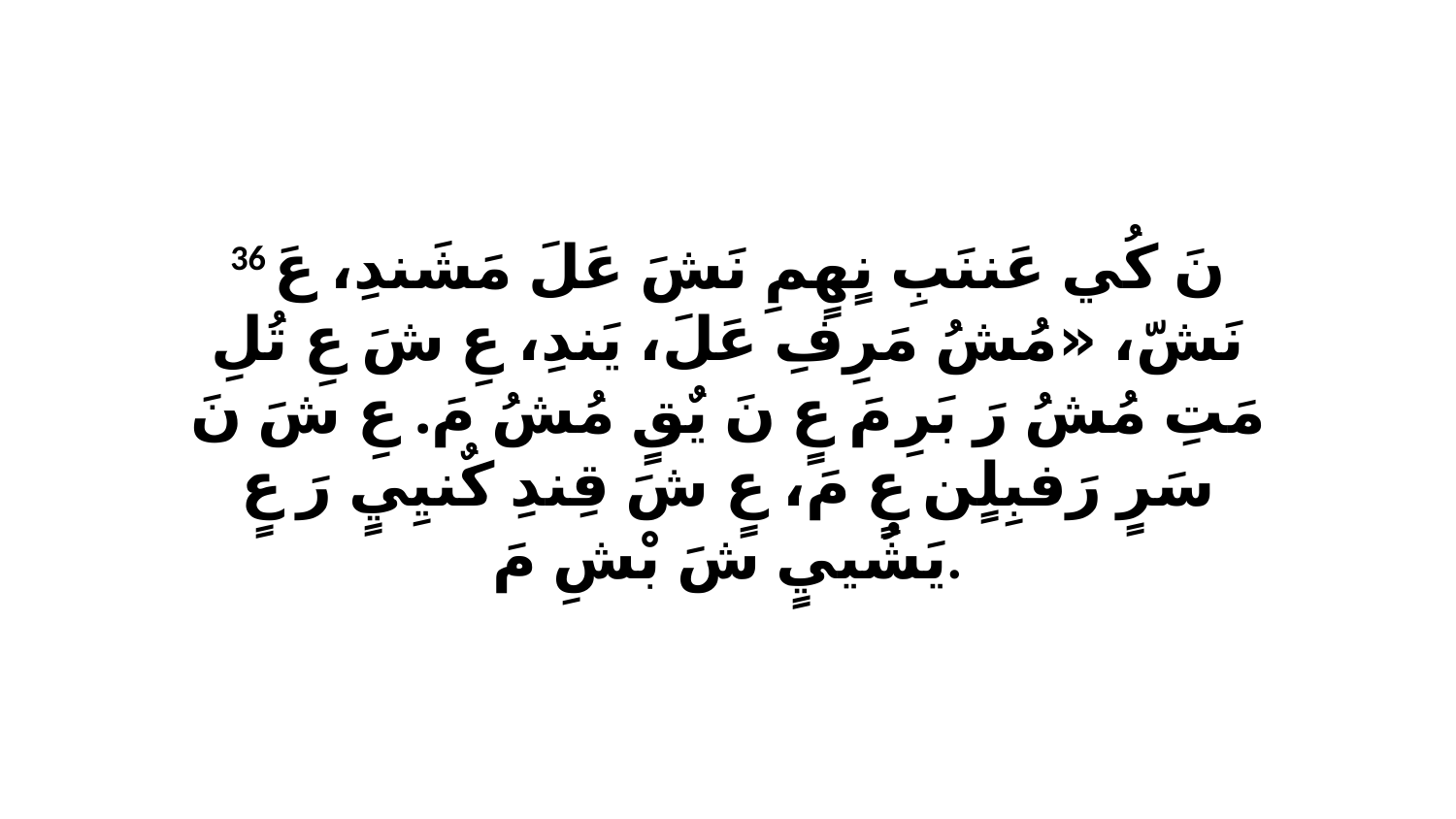

36 نَ كُي عَننَبِ نٍهٍمِ نَشَ عَلَ مَشَندِ، عَ نَشّ، «مُشُ مَرِفِ عَلَ، يَندِ، عِ شَ عِ تُلِ مَتِ مُشُ رَ بَرِ مَ عٍ نَ يٌقٍ مُشُ مَ. عِ شَ نَ سَرٍ رَفبِلٍن عٍ مَ، عٍ شَ قِندِ كٌنيِيٍ رَ عٍ يَشُييٍ شَ بْشِ مَ.